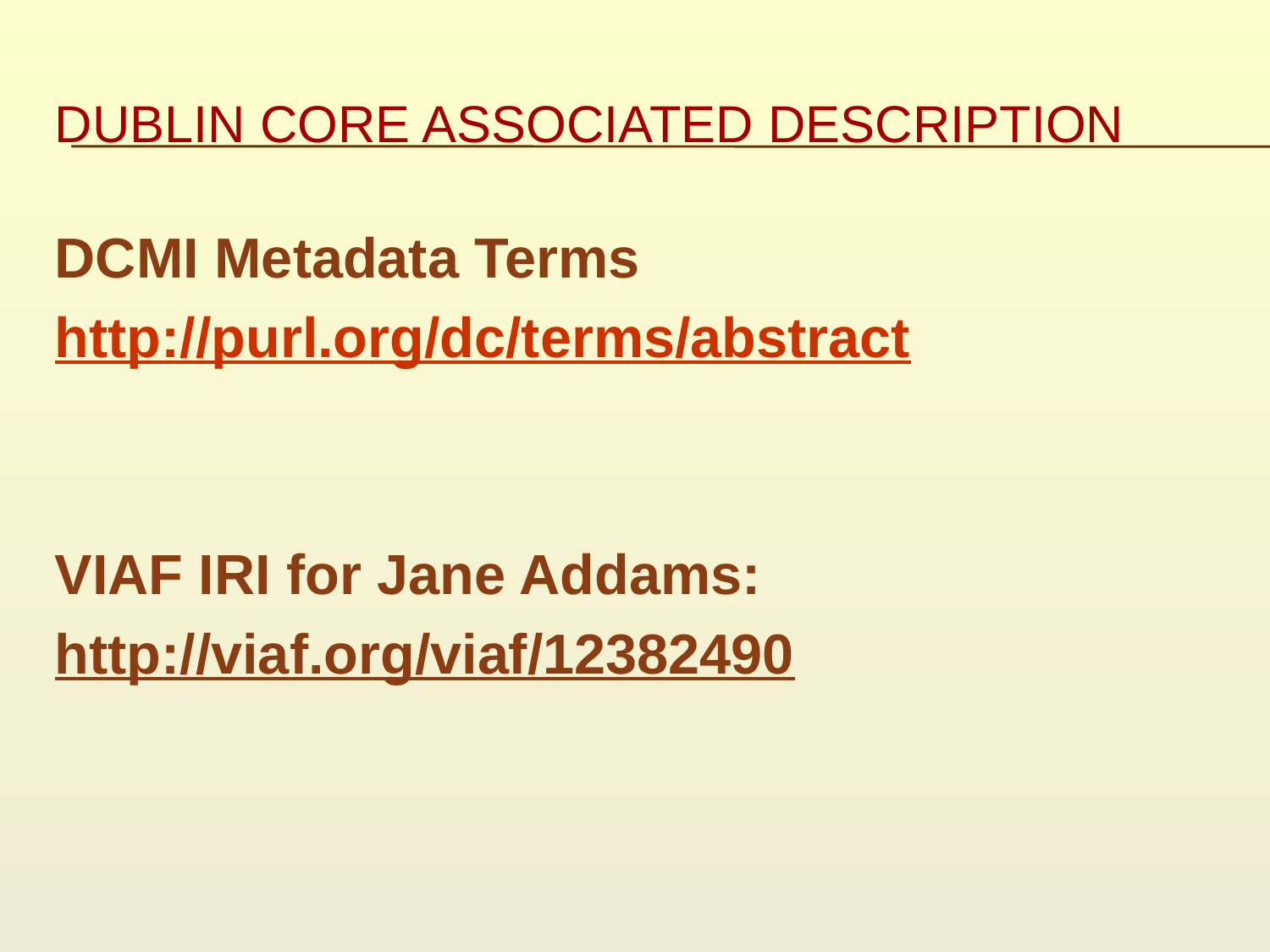

# Dublin core associated description
DCMI Metadata Terms
http://purl.org/dc/terms/abstract

VIAF IRI for Jane Addams:
http://viaf.org/viaf/12382490